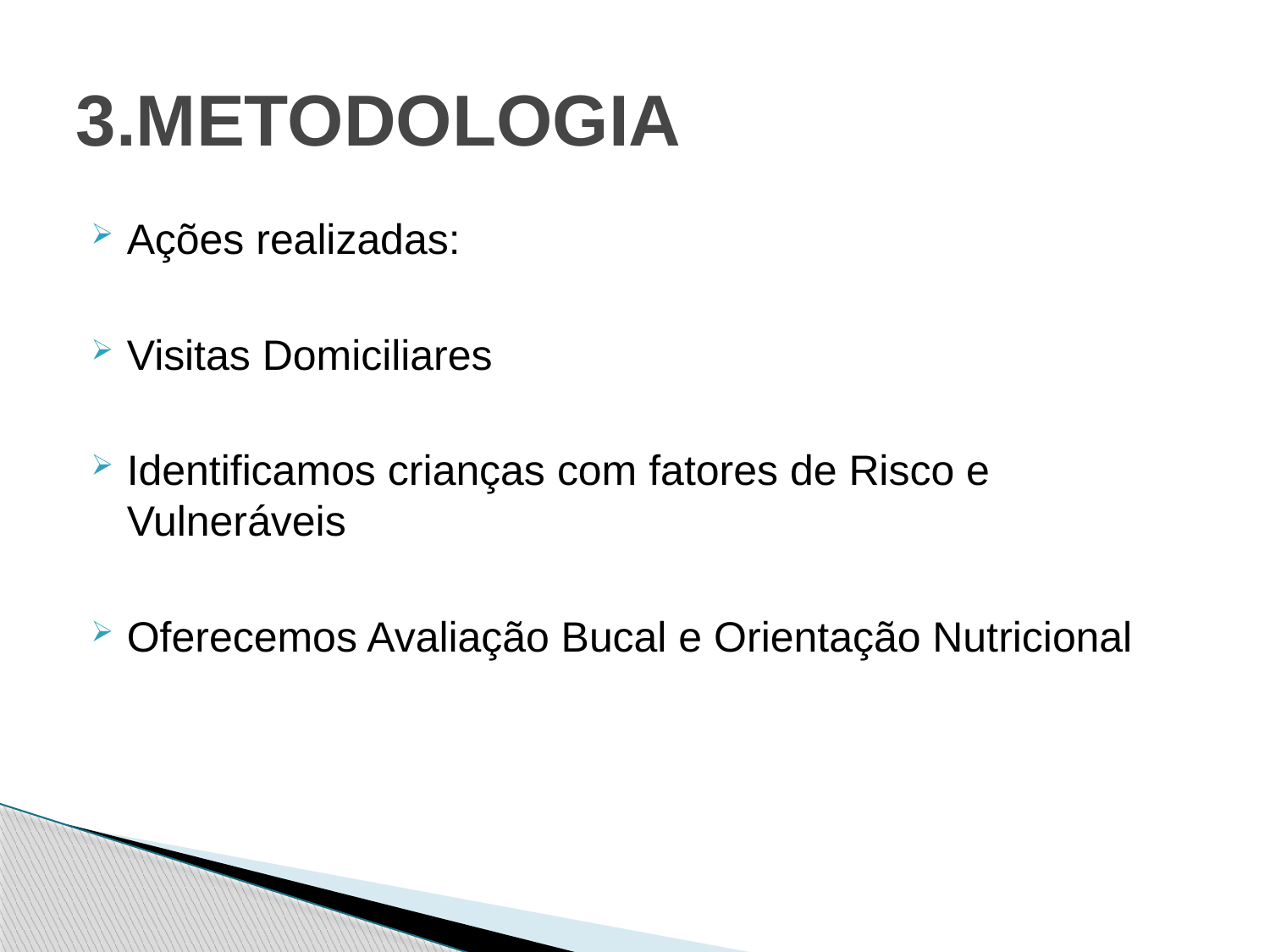

# 3.METODOLOGIA
Ações realizadas:

Visitas Domiciliares

Identificamos crianças com fatores de Risco e Vulneráveis

Oferecemos Avaliação Bucal e Orientação Nutricional